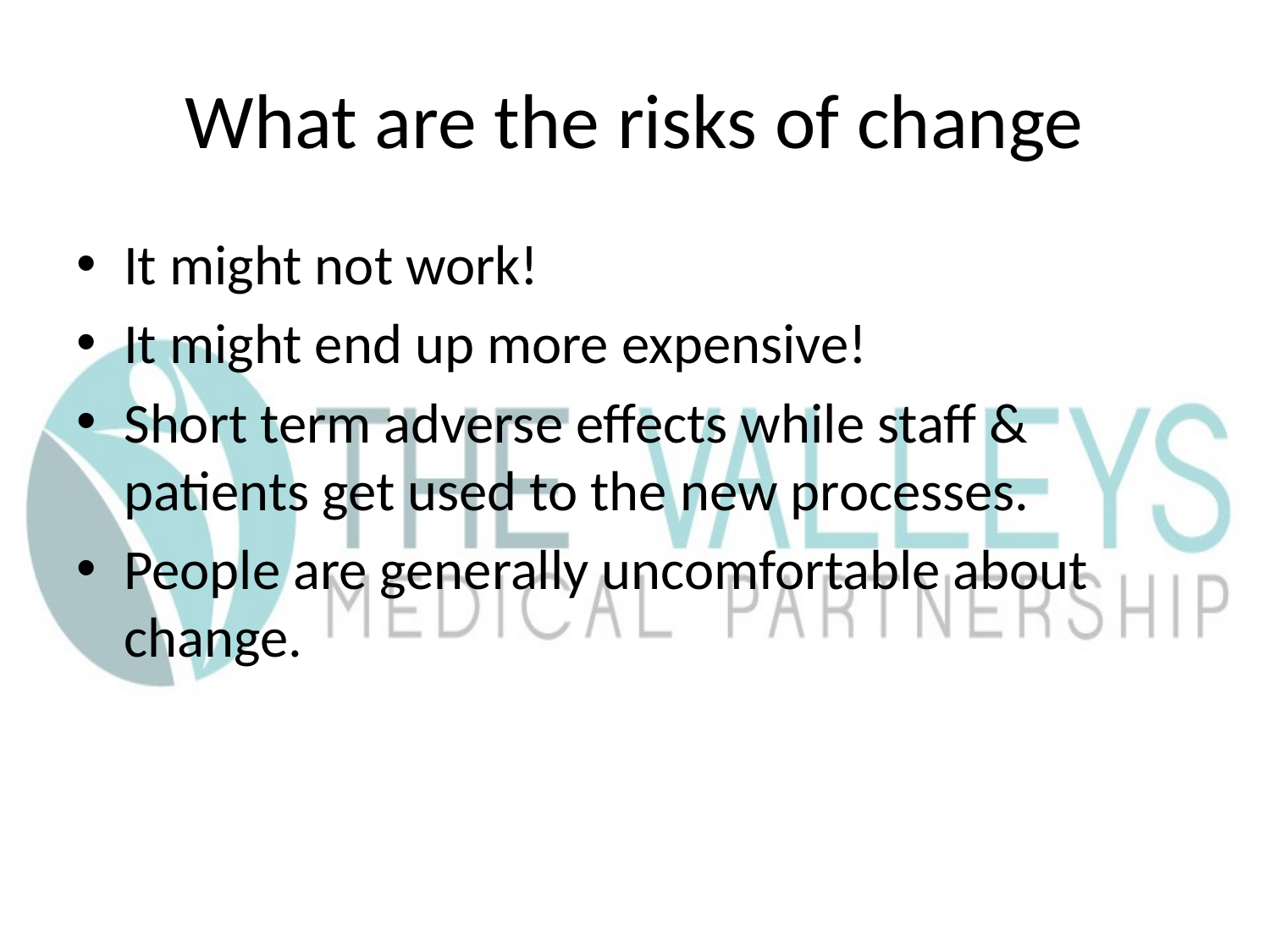

# What are the risks of change
It might not work!
It might end up more expensive!
Short term adverse effects while staff & patients get used to the new processes.
People are generally uncomfortable about change.